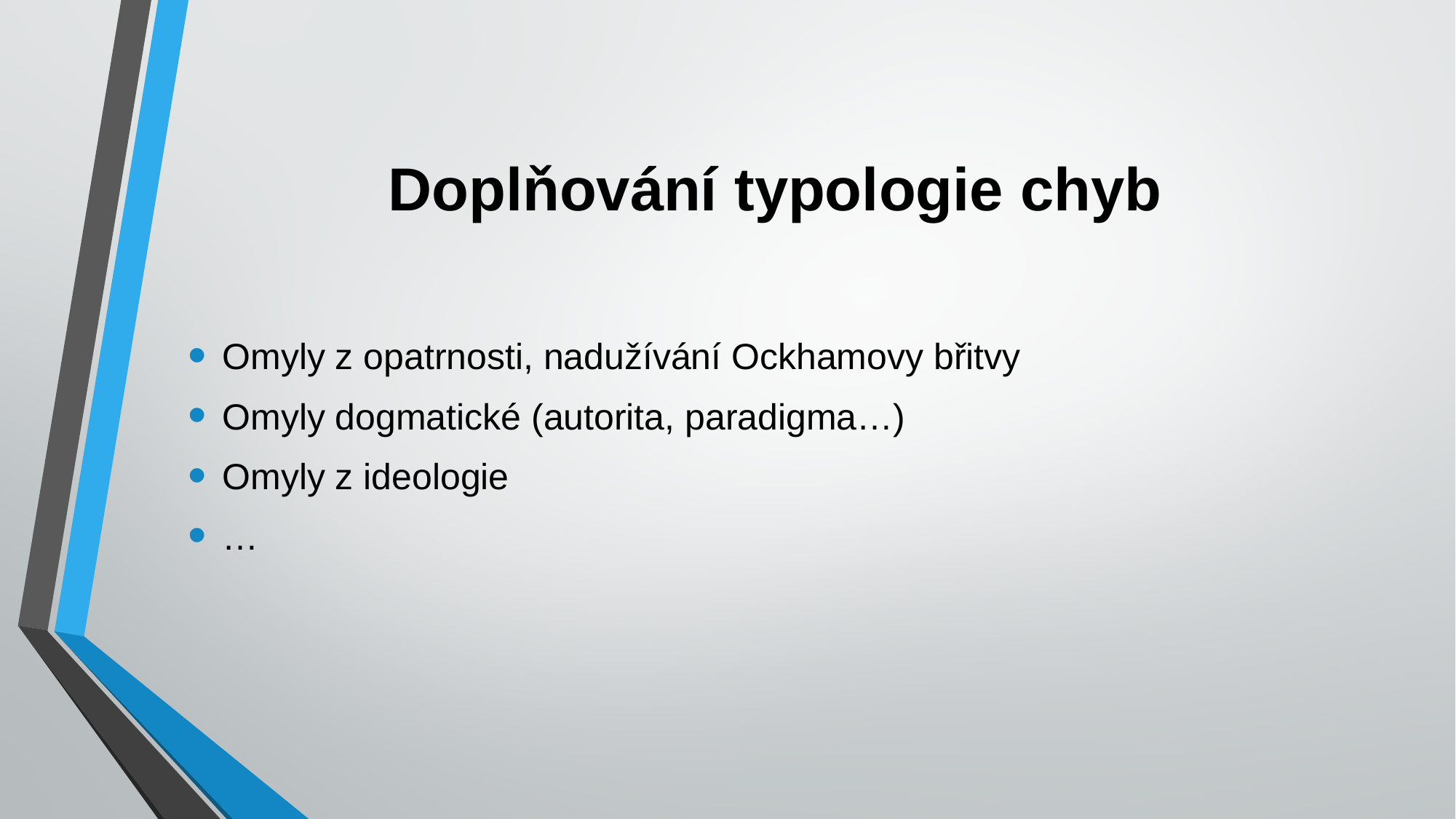

# Doplňování typologie chyb
Omyly z opatrnosti, nadužívání Ockhamovy břitvy
Omyly dogmatické (autorita, paradigma…)
Omyly z ideologie
…